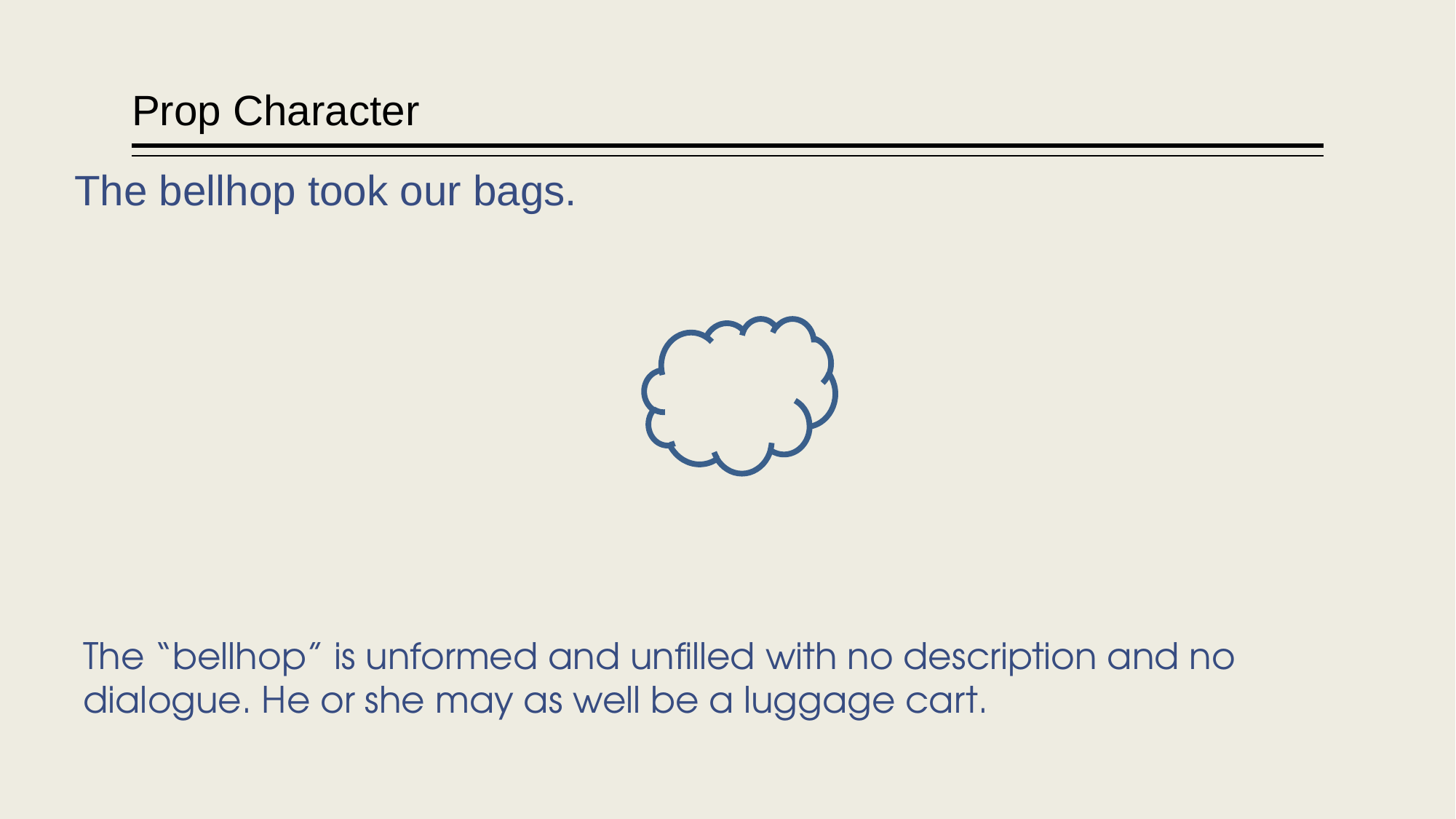

# Prop Character
The bellhop took our bags.

The “bellhop” is unformed and unfilled with no description and no dialogue. He or she may as well be a luggage cart.